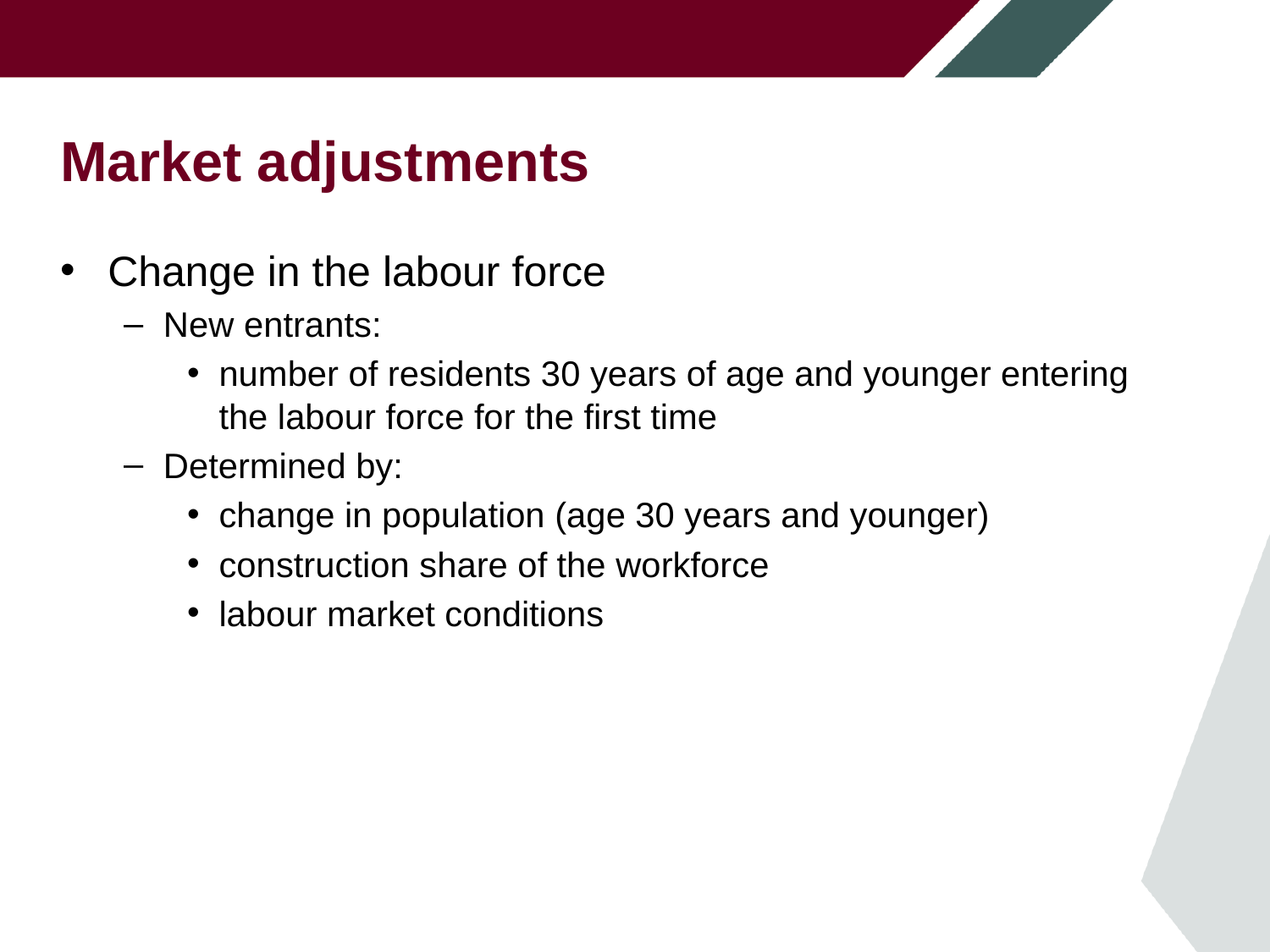

# Market adjustments
Change in the labour force
New entrants:
number of residents 30 years of age and younger entering the labour force for the first time
Determined by:
change in population (age 30 years and younger)
construction share of the workforce
labour market conditions